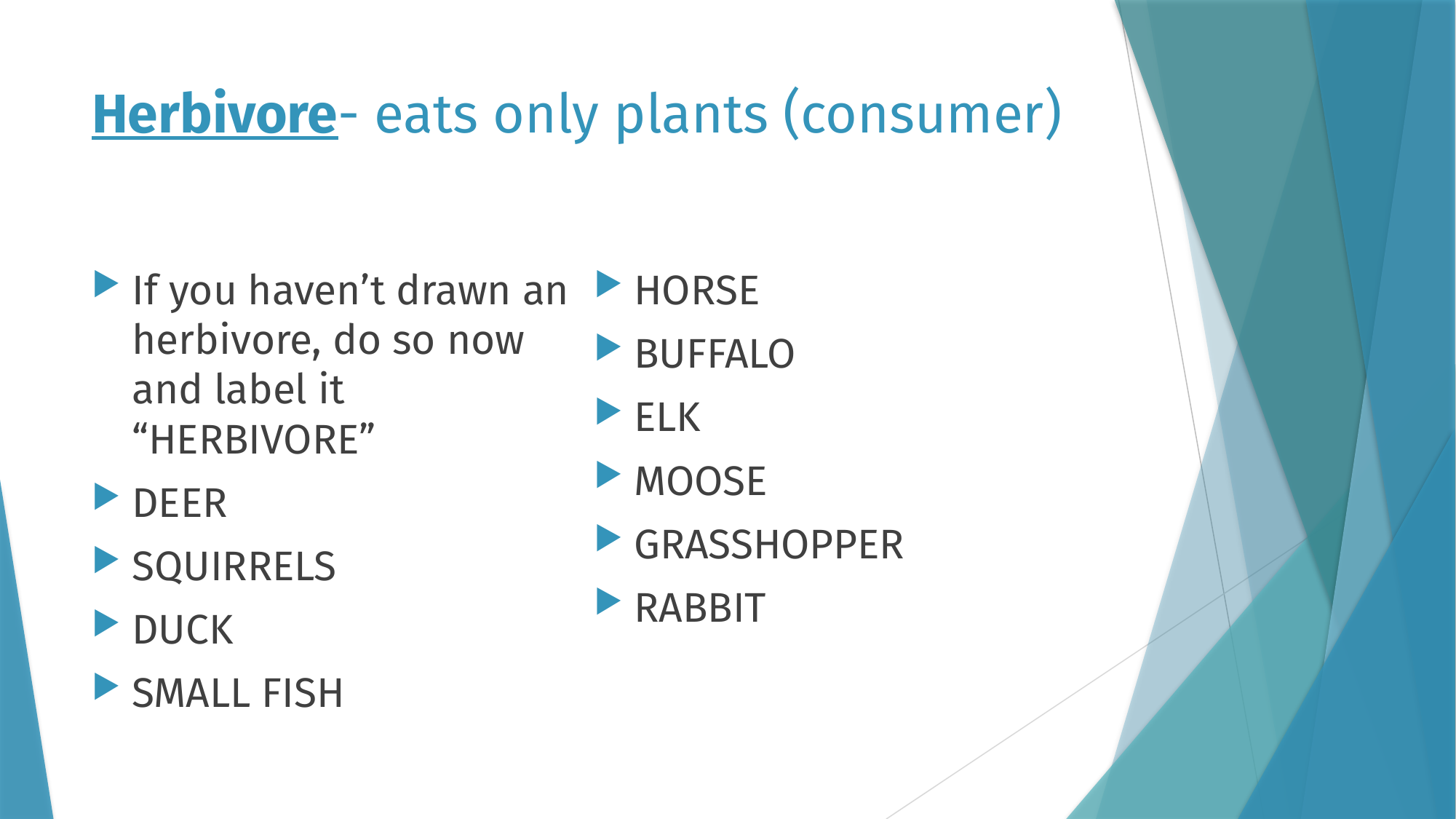

# Herbivore- eats only plants (consumer)
If you haven’t drawn an herbivore, do so now and label it “HERBIVORE”
DEER
SQUIRRELS
DUCK
SMALL FISH
HORSE
BUFFALO
ELK
MOOSE
GRASSHOPPER
RABBIT